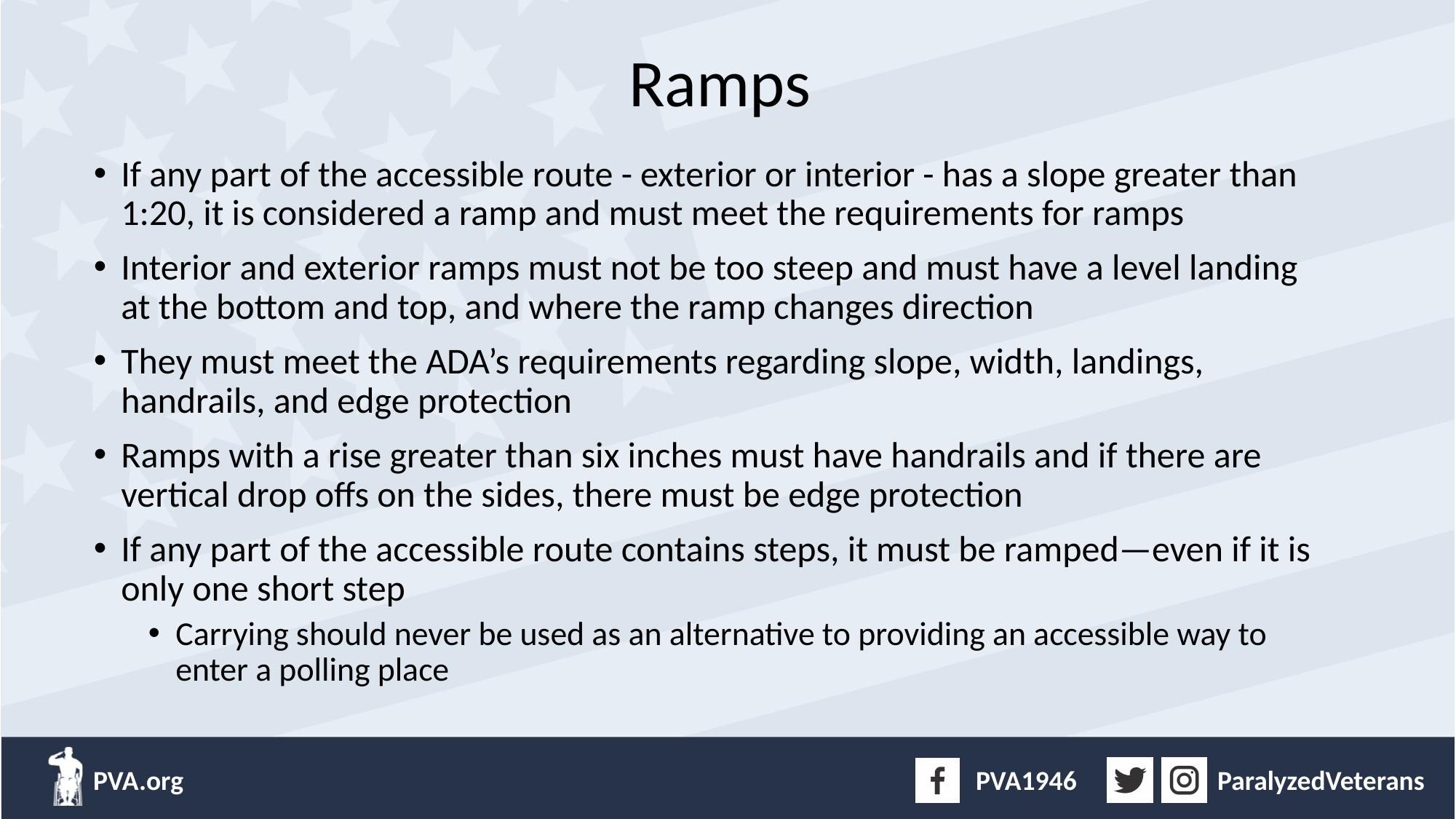

# Ramps
If any part of the accessible route - exterior or interior - has a slope greater than 1:20, it is considered a ramp and must meet the requirements for ramps
Interior and exterior ramps must not be too steep and must have a level landing at the bottom and top, and where the ramp changes direction
They must meet the ADA’s requirements regarding slope, width, landings, handrails, and edge protection
Ramps with a rise greater than six inches must have handrails and if there are vertical drop offs on the sides, there must be edge protection
If any part of the accessible route contains steps, it must be ramped—even if it is only one short step
Carrying should never be used as an alternative to providing an accessible way to enter a polling place